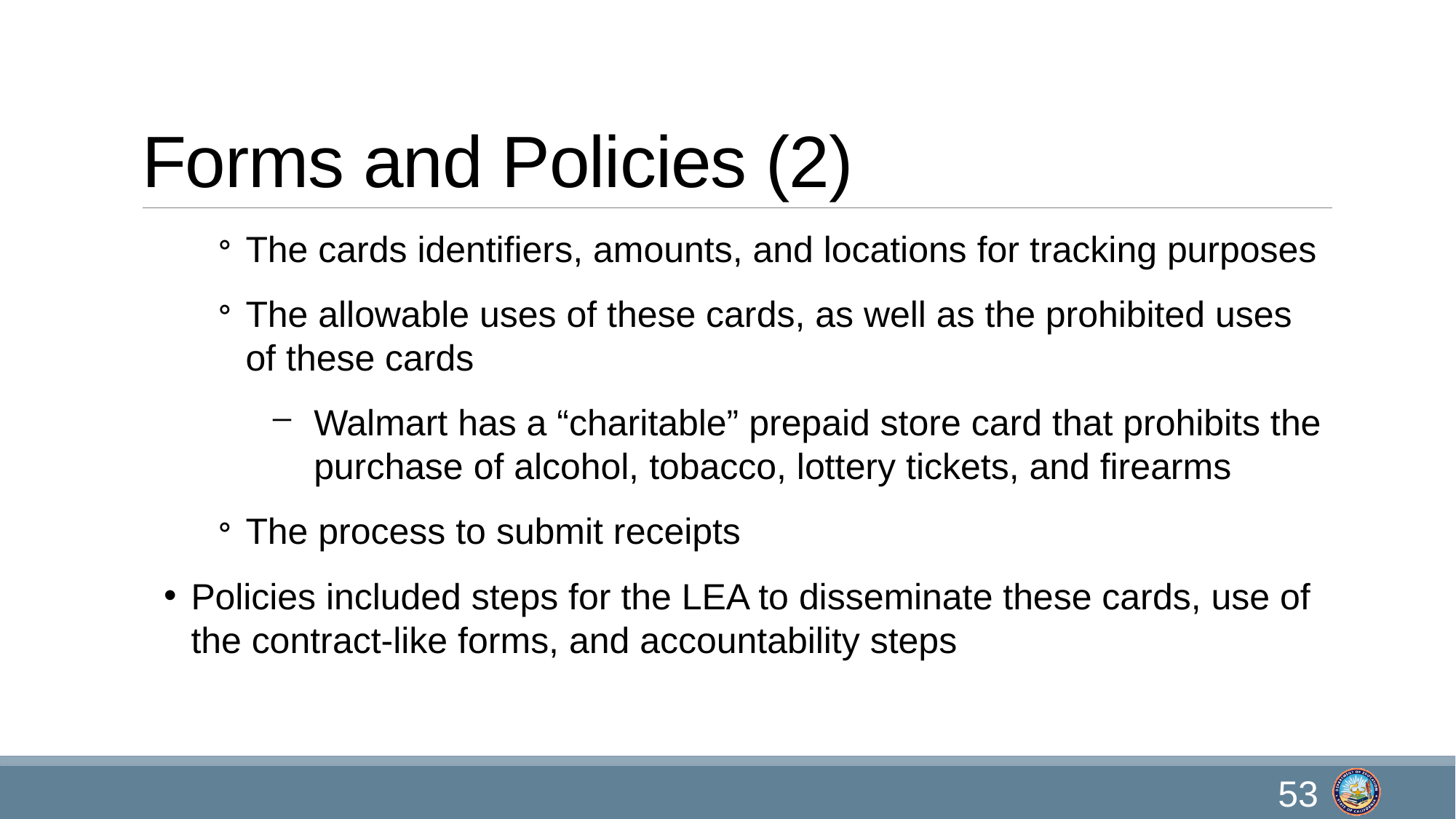

# Forms and Policies (2)
The cards identifiers, amounts, and locations for tracking purposes
The allowable uses of these cards, as well as the prohibited uses of these cards
Walmart has a “charitable” prepaid store card that prohibits the purchase of alcohol, tobacco, lottery tickets, and firearms
The process to submit receipts
Policies included steps for the LEA to disseminate these cards, use of the contract-like forms, and accountability steps
53